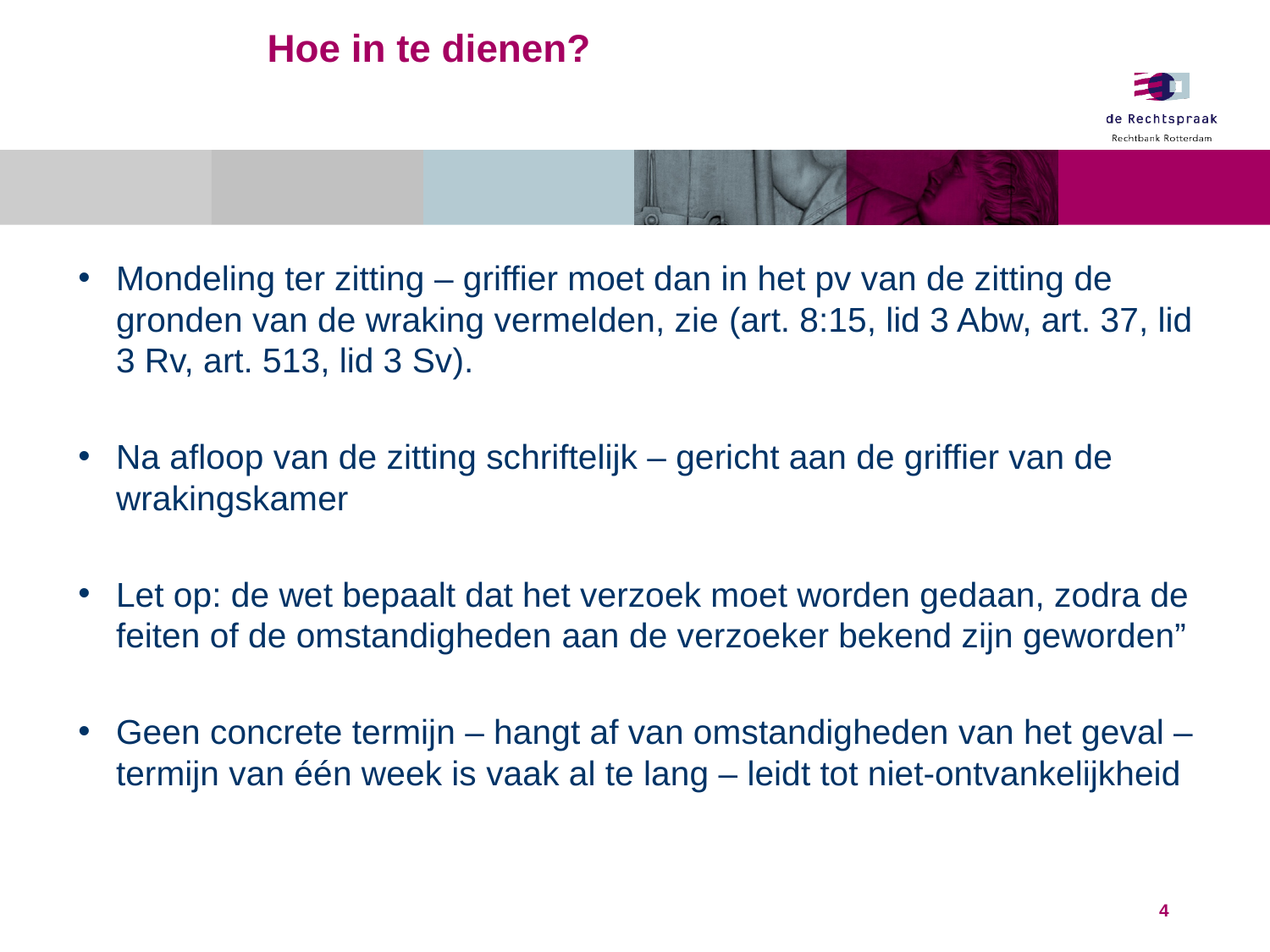

# Hoe in te dienen?
Mondeling ter zitting – griffier moet dan in het pv van de zitting de gronden van de wraking vermelden, zie (art. 8:15, lid 3 Abw, art. 37, lid 3 Rv, art. 513, lid 3 Sv).

Na afloop van de zitting schriftelijk – gericht aan de griffier van de wrakingskamer

Let op: de wet bepaalt dat het verzoek moet worden gedaan, zodra de feiten of de omstandigheden aan de verzoeker bekend zijn geworden”

Geen concrete termijn – hangt af van omstandigheden van het geval – termijn van één week is vaak al te lang – leidt tot niet-ontvankelijkheid

4